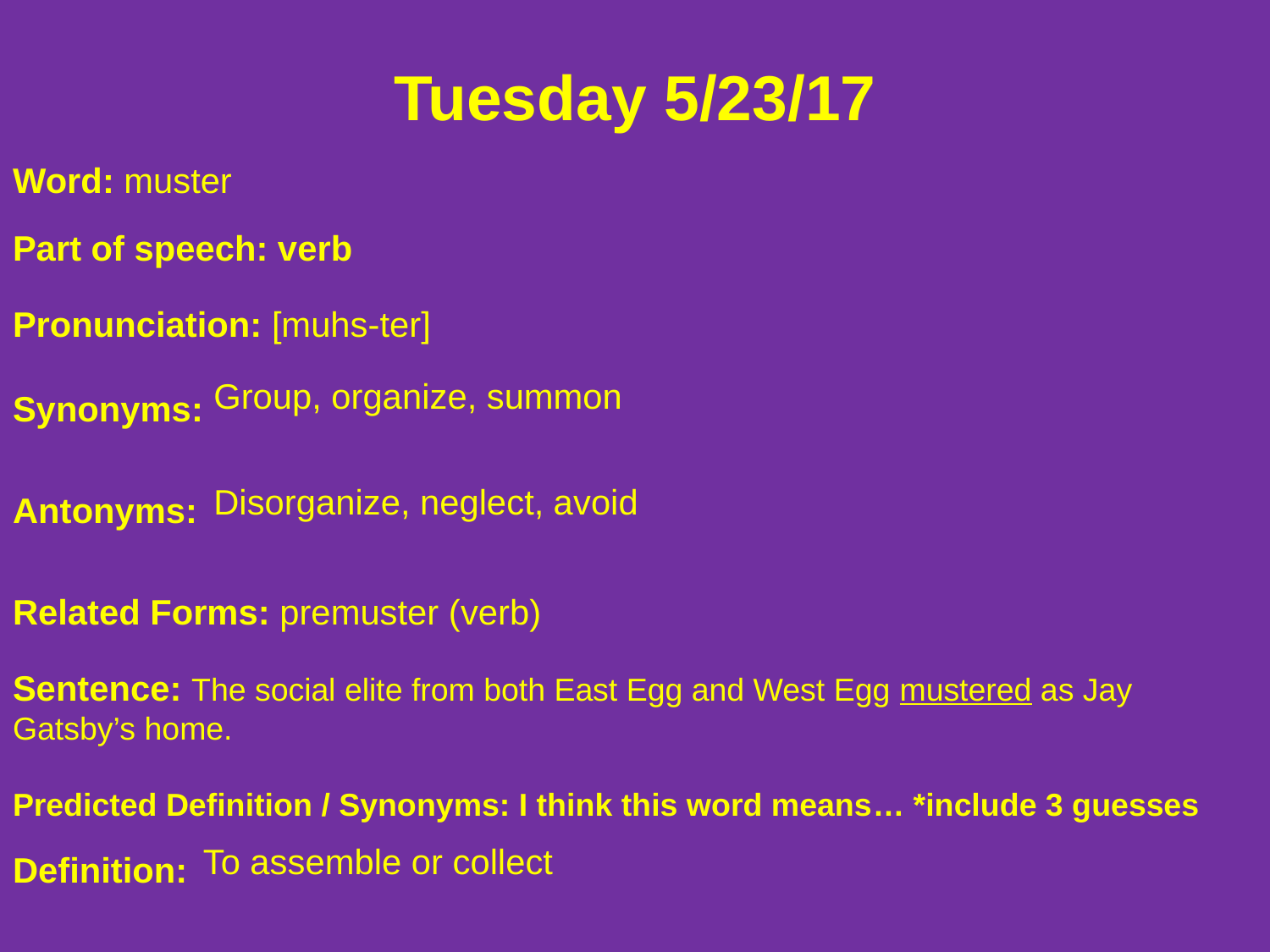

Tuesday 5/23/17

Word: muster

Part of speech: verb

Pronunciation: [muhs-ter]

Synonyms:

Antonyms:

Related Forms: premuster (verb)

Sentence: The social elite from both East Egg and West Egg mustered as Jay Gatsby’s home.
Predicted Definition / Synonyms: I think this word means… *include 3 guesses

Definition:

Group, organize, summon
Disorganize, neglect, avoid
To assemble or collect